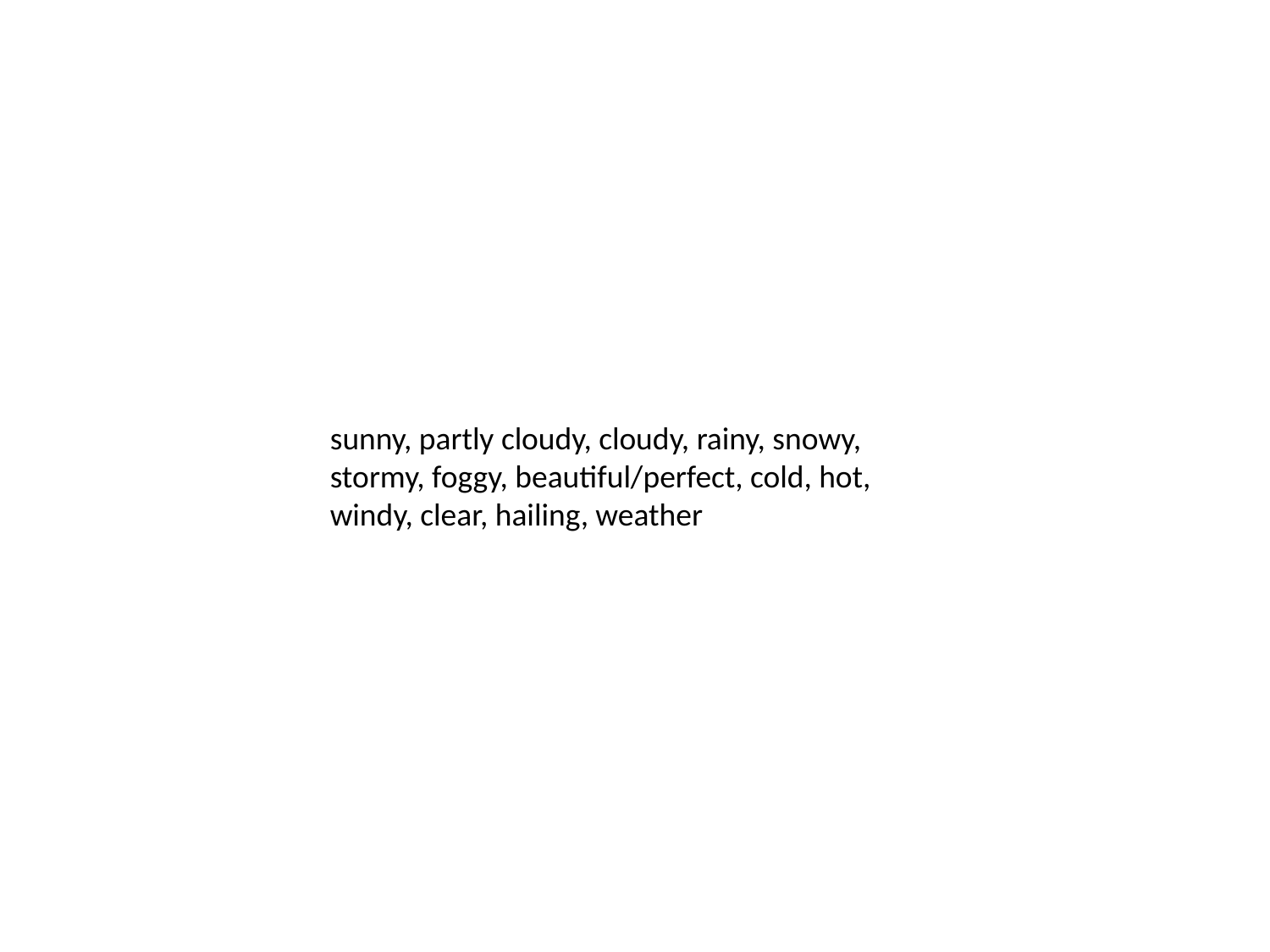

sunny, partly cloudy, cloudy, rainy, snowy, stormy, foggy, beautiful/perfect, cold, hot,  windy, clear, hailing, weather